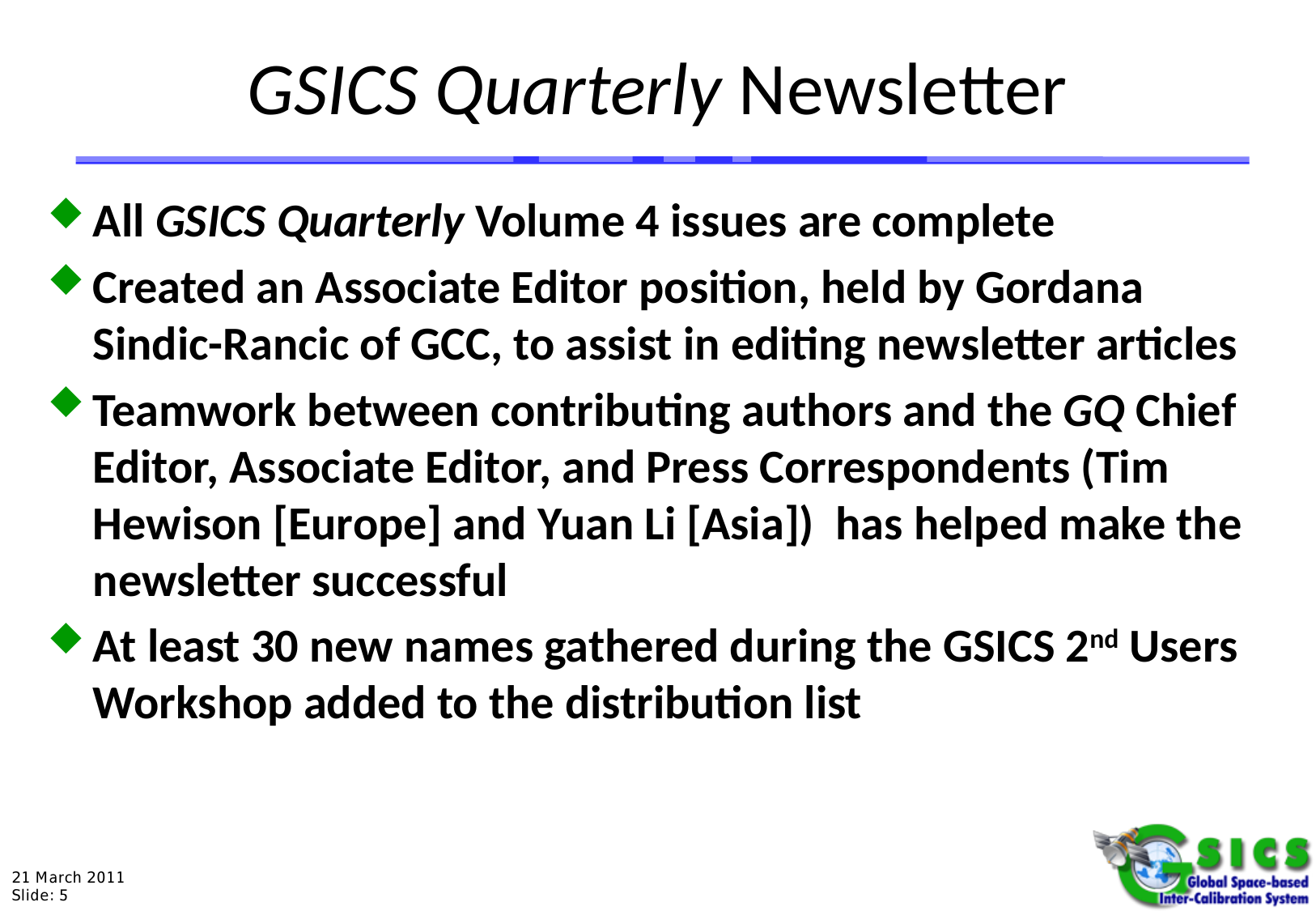

# GSICS Quarterly Newsletter
All GSICS Quarterly Volume 4 issues are complete
Created an Associate Editor position, held by Gordana Sindic-Rancic of GCC, to assist in editing newsletter articles
Teamwork between contributing authors and the GQ Chief Editor, Associate Editor, and Press Correspondents (Tim Hewison [Europe] and Yuan Li [Asia])  has helped make the newsletter successful
At least 30 new names gathered during the GSICS 2nd Users Workshop added to the distribution list